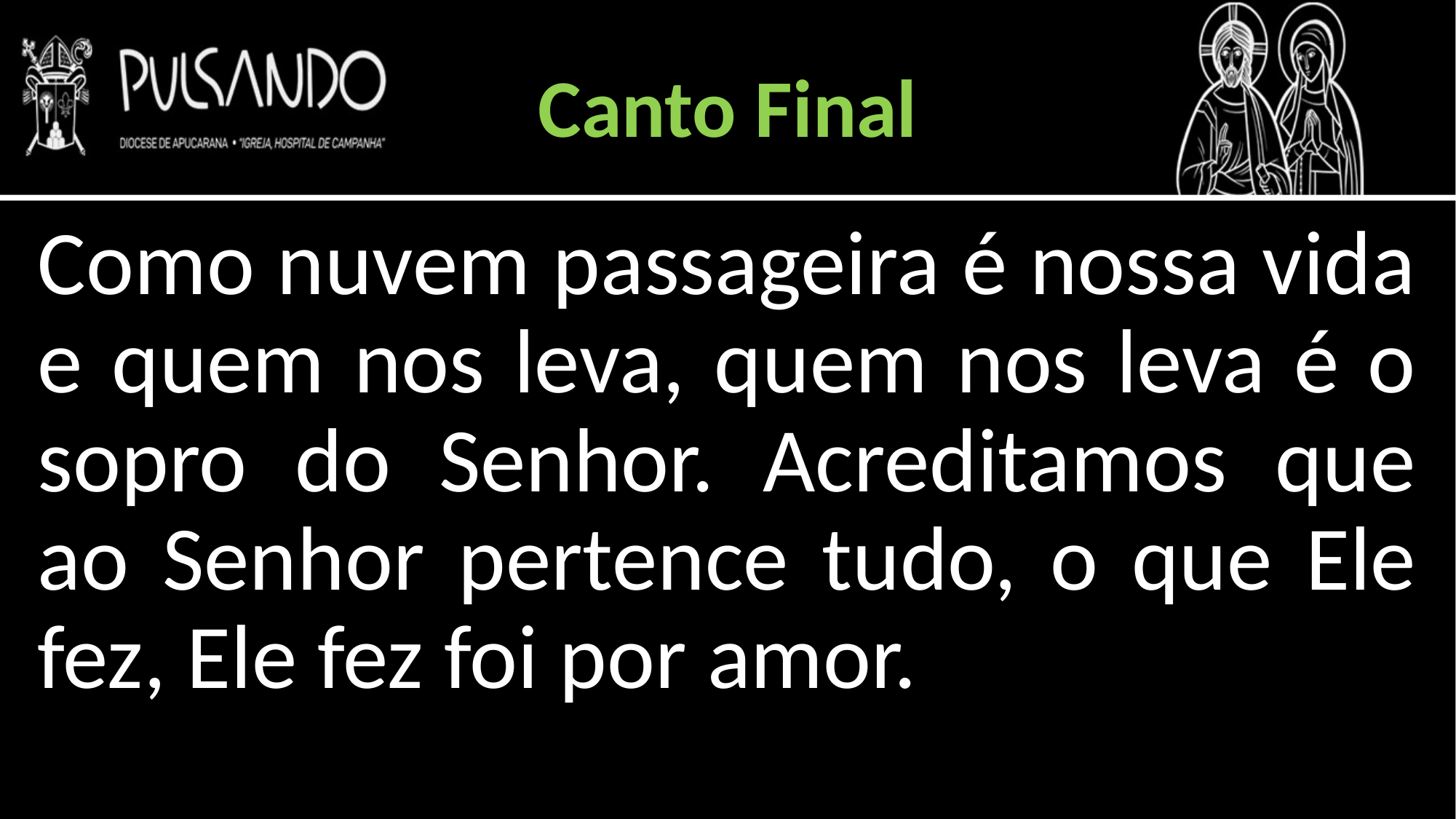

Canto Final
Como nuvem passageira é nossa vida e quem nos leva, quem nos leva é o sopro do Senhor. Acreditamos que ao Senhor pertence tudo, o que Ele fez, Ele fez foi por amor.